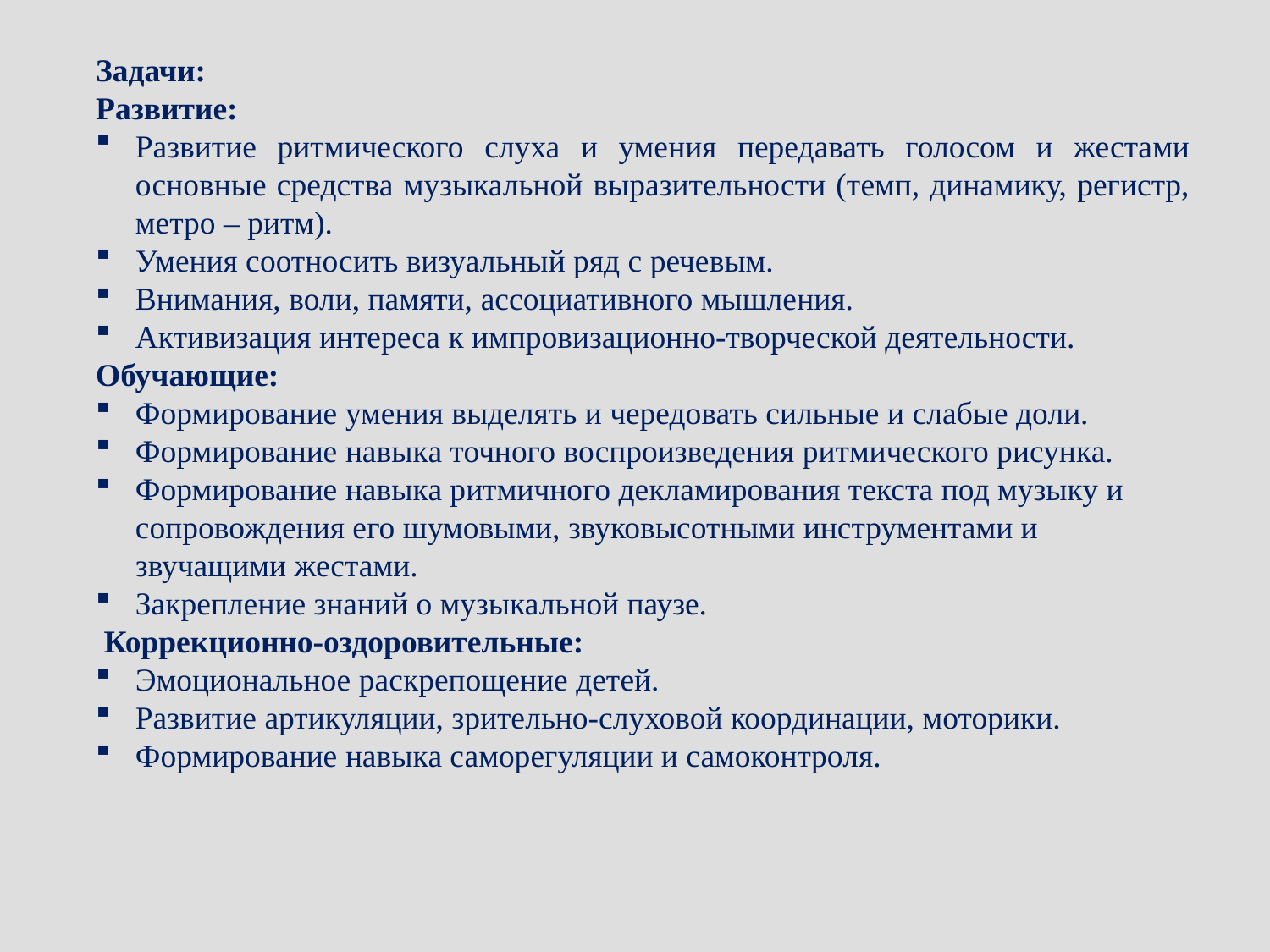

Задачи:
Развитие:
Развитие ритмического слуха и умения передавать голосом и жестами основные средства музыкальной выразительности (темп, динамику, регистр, метро – ритм).
Умения соотносить визуальный ряд с речевым.
Внимания, воли, памяти, ассоциативного мышления.
Активизация интереса к импровизационно-творческой деятельности.
Обучающие:
Формирование умения выделять и чередовать сильные и слабые доли.
Формирование навыка точного воспроизведения ритмического рисунка.
Формирование навыка ритмичного декламирования текста под музыку и сопровождения его шумовыми, звуковысотными инструментами и звучащими жестами.
Закрепление знаний о музыкальной паузе.
 Коррекционно-оздоровительные:
Эмоциональное раскрепощение детей.
Развитие артикуляции, зрительно-слуховой координации, моторики.
Формирование навыка саморегуляции и самоконтроля.